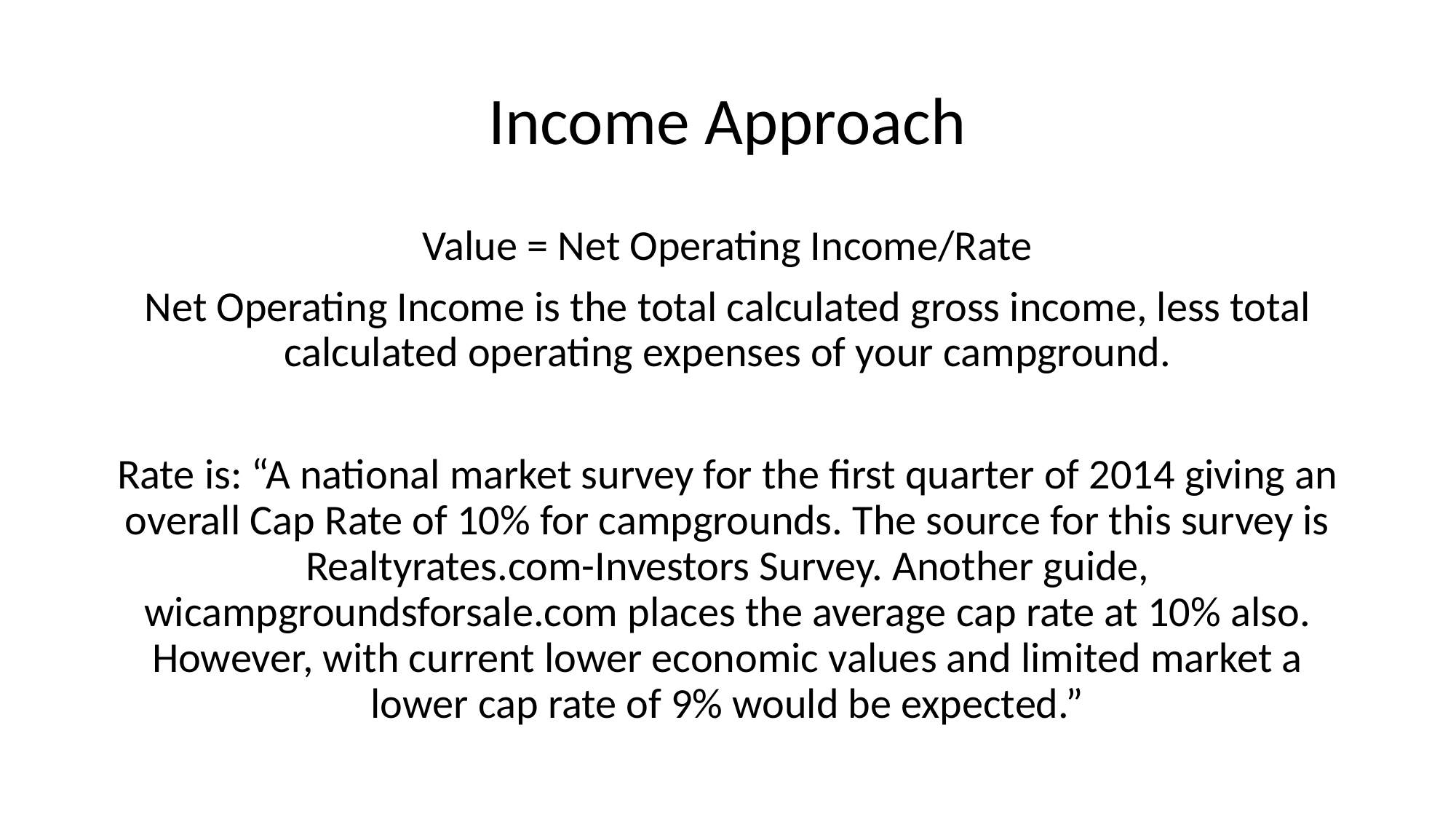

# Income Approach
Value = Net Operating Income/Rate
Net Operating Income is the total calculated gross income, less total calculated operating expenses of your campground.

Rate is: “A national market survey for the first quarter of 2014 giving an overall Cap Rate of 10% for campgrounds. The source for this survey is Realtyrates.com-Investors Survey. Another guide, wicampgroundsforsale.com places the average cap rate at 10% also. However, with current lower economic values and limited market a lower cap rate of 9% would be expected.”